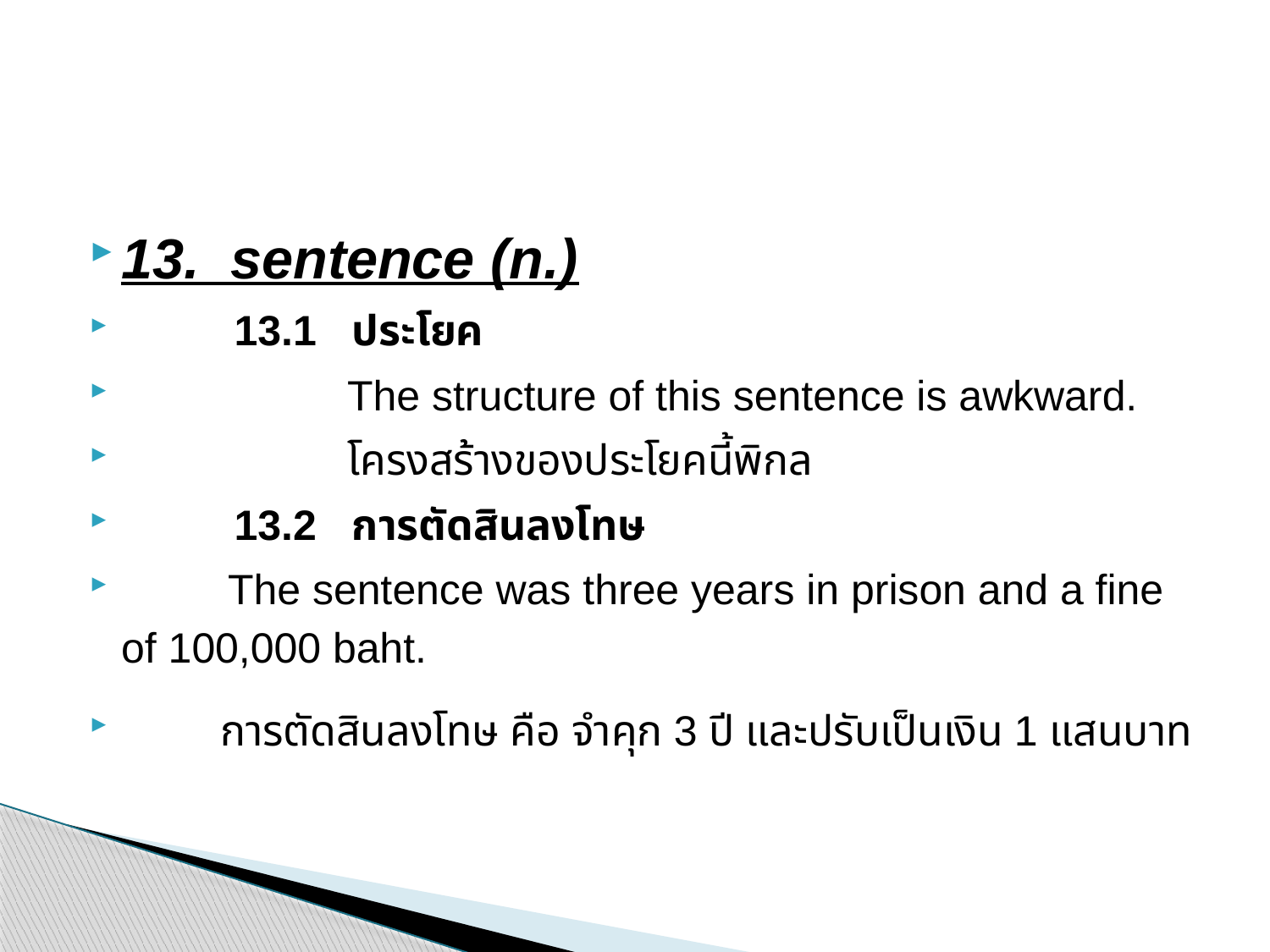

#
13.  sentence (n.)
	13.1   ประโยค
                	The structure of this sentence is awkward.
               	โครงสร้างของประโยคนี้พิกล
	13.2   การตัดสินลงโทษ
         The sentence was three years in prison and a fine of 100,000 baht.
         การตัดสินลงโทษ คือ จำคุก 3 ปี และปรับเป็นเงิน 1 แสนบาท